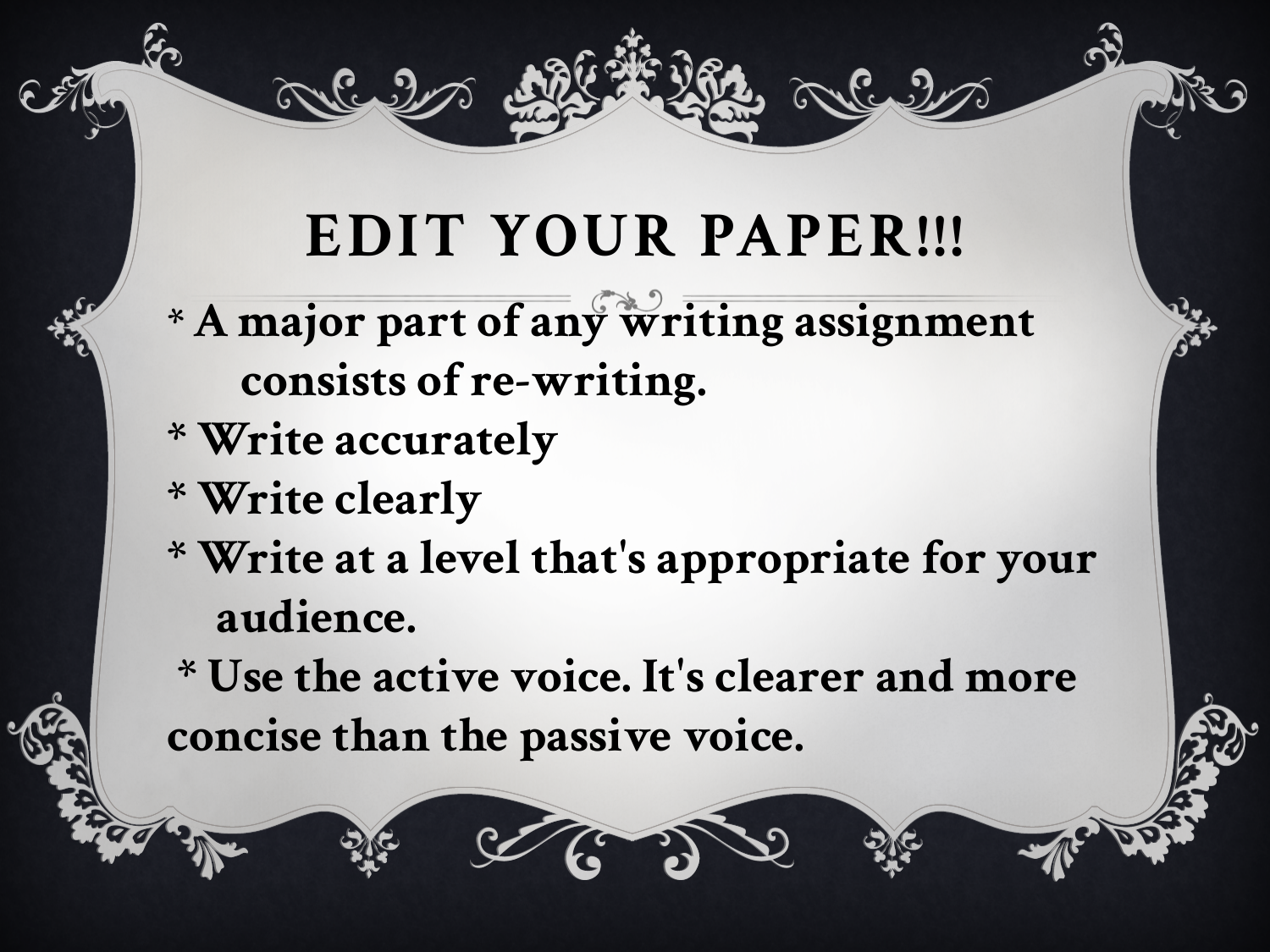

# EDIT YOUR PAPER!!!
* A major part of any writing assignment consists of re-writing.
* Write accurately
* Write clearly
* Write at a level that's appropriate for your audience.
 * Use the active voice. It's clearer and more concise than the passive voice.